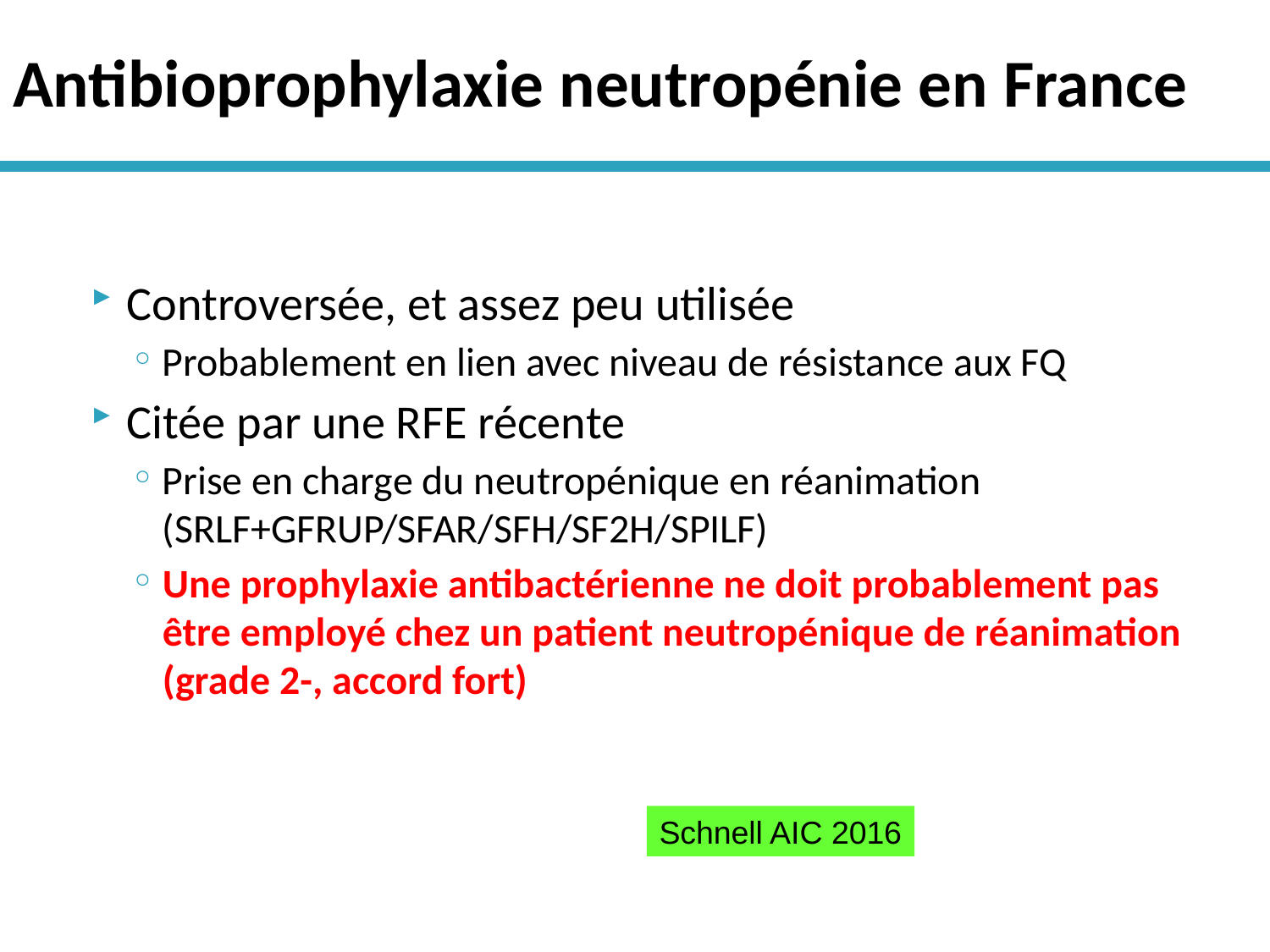

# Antibioprophylaxie neutropénie en France
Controversée, et assez peu utilisée
Probablement en lien avec niveau de résistance aux FQ
Citée par une RFE récente
Prise en charge du neutropénique en réanimation (SRLF+GFRUP/SFAR/SFH/SF2H/SPILF)
Une prophylaxie antibactérienne ne doit probablement pas être employé chez un patient neutropénique de réanimation (grade 2-, accord fort)
Schnell AIC 2016